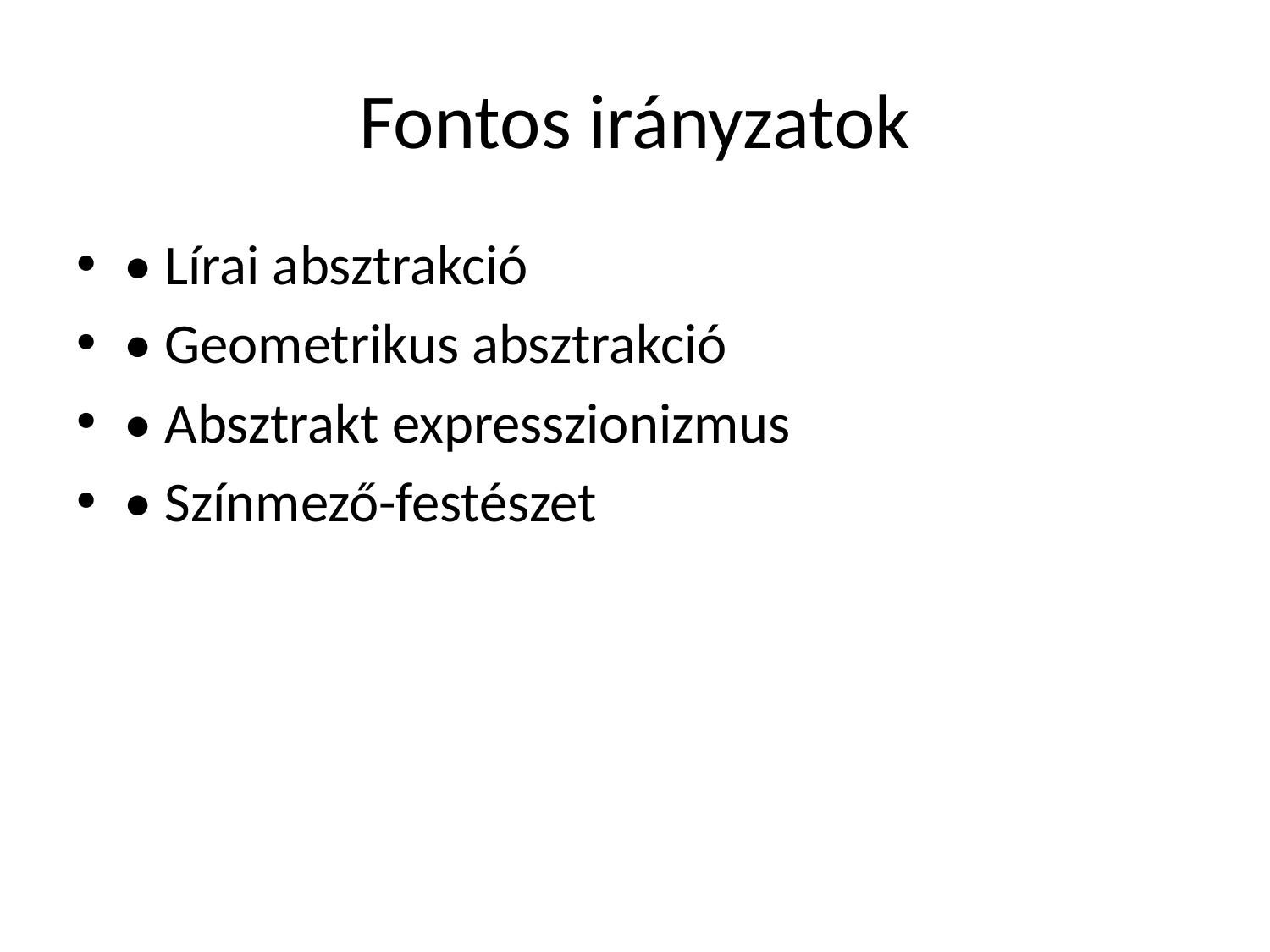

# Fontos irányzatok
• Lírai absztrakció
• Geometrikus absztrakció
• Absztrakt expresszionizmus
• Színmező-festészet